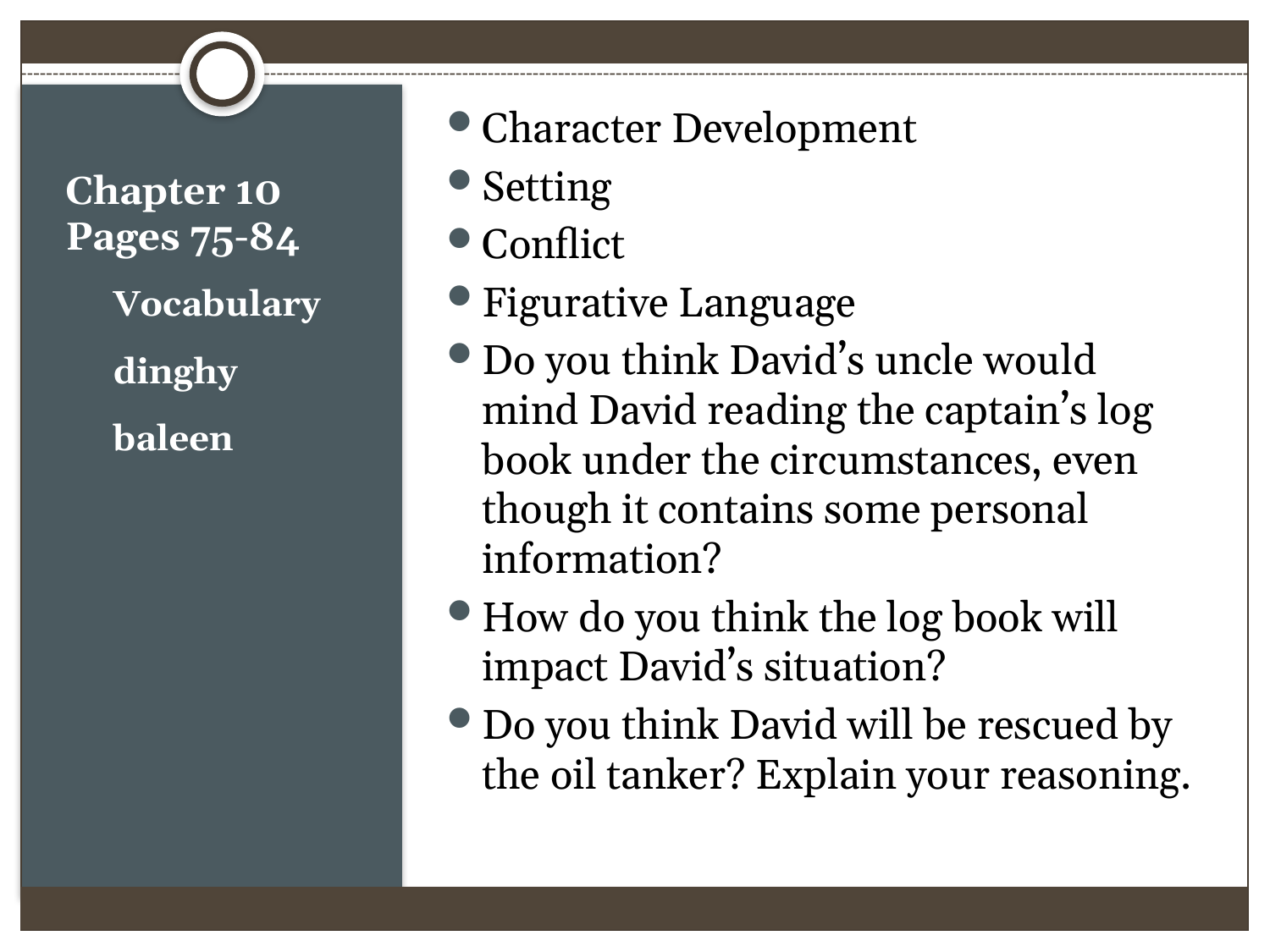

Character Development
Setting
Conflict
Figurative Language
Do you think David’s uncle would mind David reading the captain’s log book under the circumstances, even though it contains some personal information?
How do you think the log book will impact David’s situation?
Do you think David will be rescued by the oil tanker? Explain your reasoning.
# Chapter 10 Pages 75-84
Vocabulary
dinghy
baleen